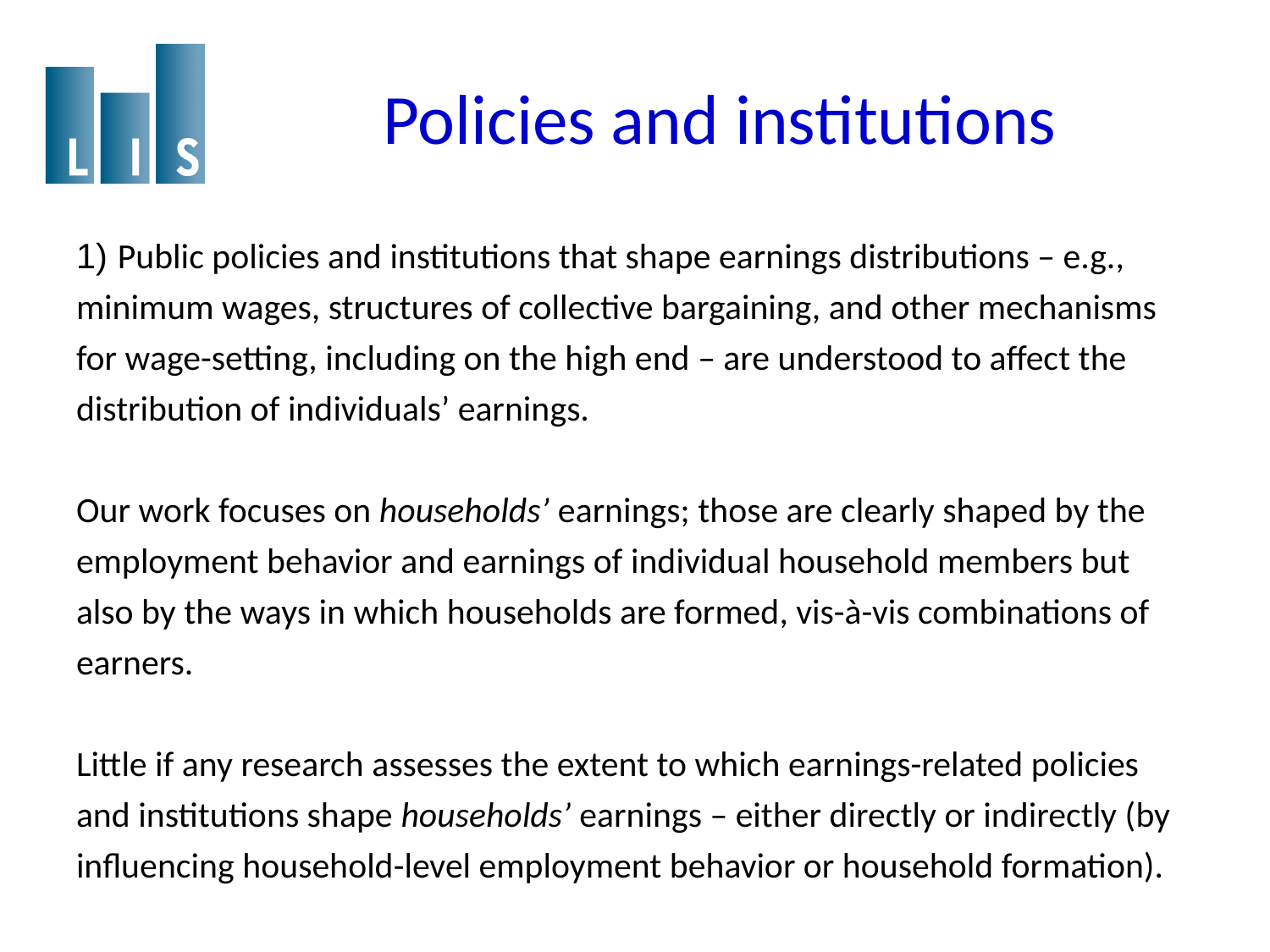

# Policies and institutions
1) Public policies and institutions that shape earnings distributions – e.g., minimum wages, structures of collective bargaining, and other mechanisms for wage-setting, including on the high end – are understood to affect the distribution of individuals’ earnings.

Our work focuses on households’ earnings; those are clearly shaped by the employment behavior and earnings of individual household members but also by the ways in which households are formed, vis-à-vis combinations of earners.

Little if any research assesses the extent to which earnings-related policies and institutions shape households’ earnings – either directly or indirectly (by influencing household-level employment behavior or household formation).